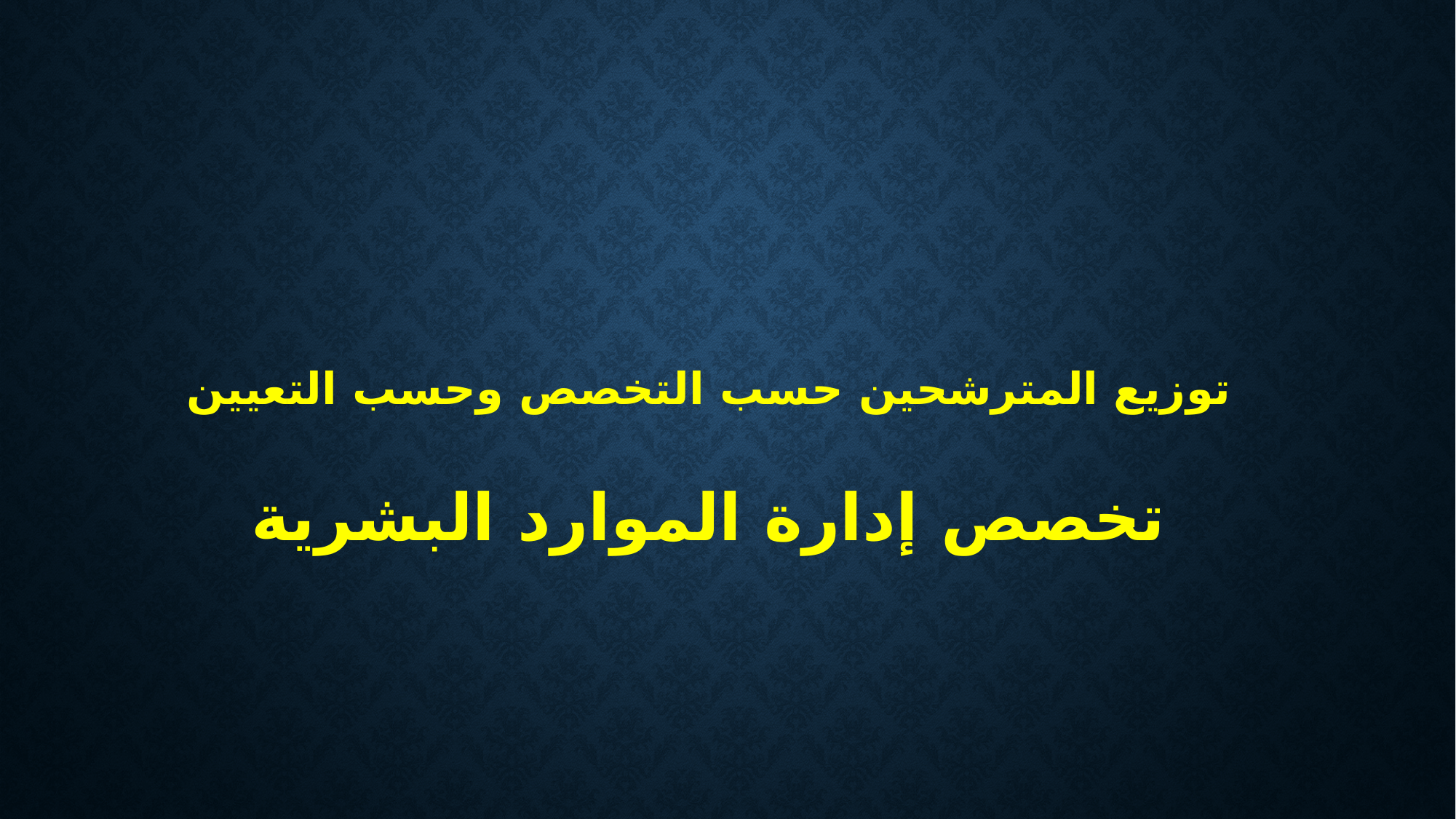

# توزيع المترشحين حسب التخصص وحسب التعيين   تخصص إدارة الموارد البشرية